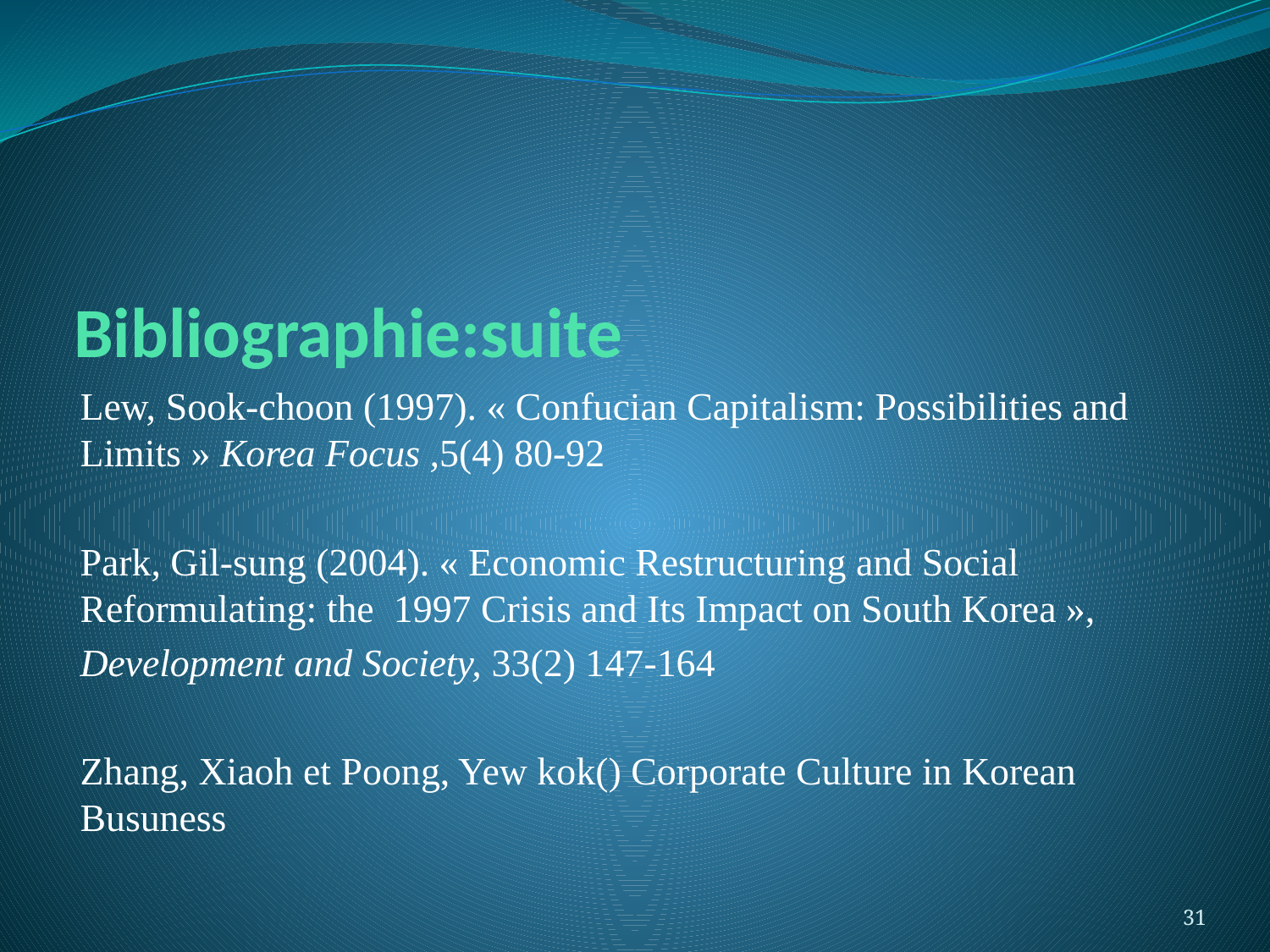

# Bibliographie:suite
Lew, Sook-choon (1997). « Confucian Capitalism: Possibilities and Limits » Korea Focus ,5(4) 80-92

Park, Gil-sung (2004). « Economic Restructuring and Social Reformulating: the  1997 Crisis and Its Impact on South Korea »,
Development and Society, 33(2) 147-164

Zhang, Xiaoh et Poong, Yew kok() Corporate Culture in Korean Busuness
31